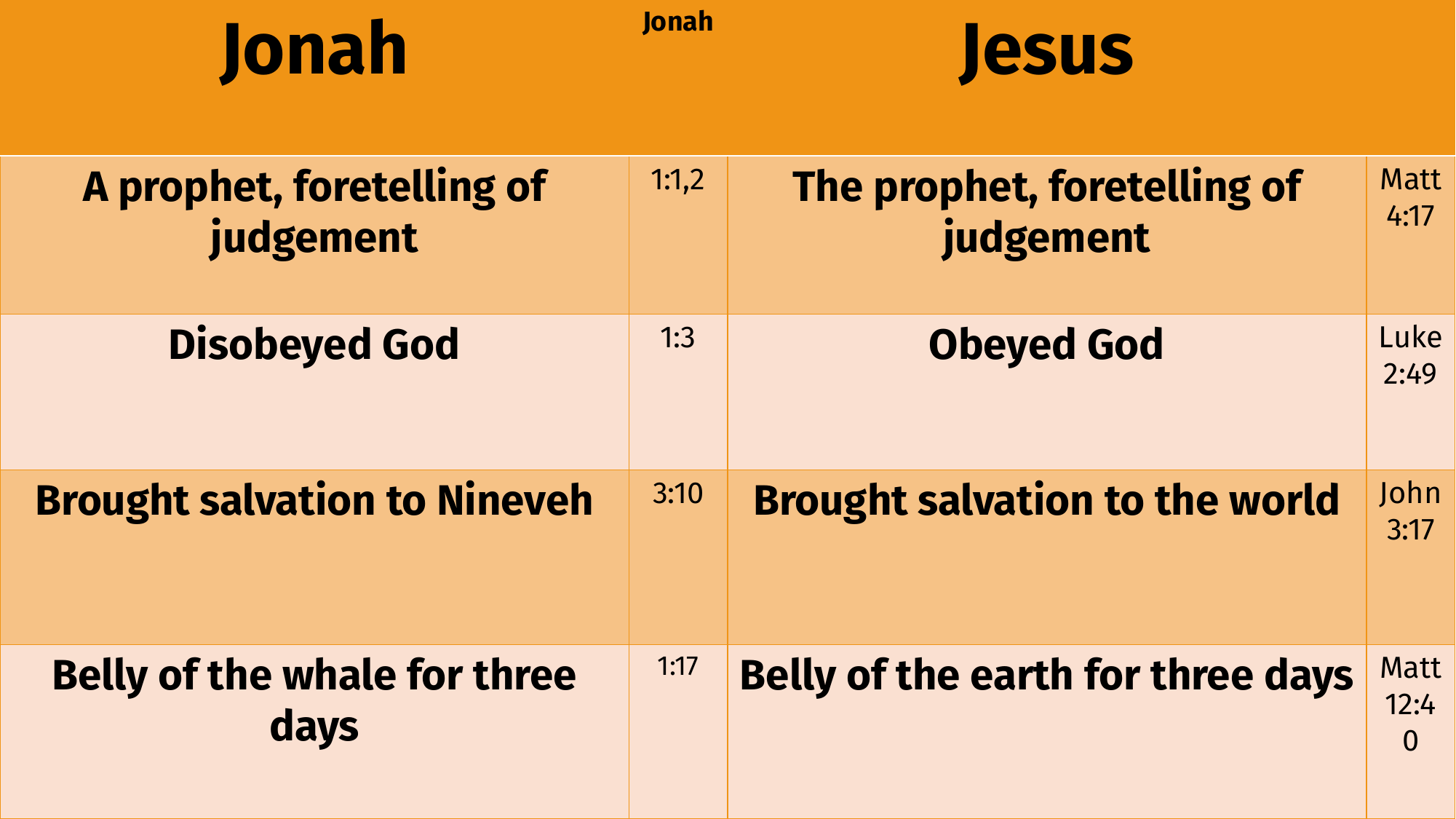

| Jonah | Jonah | Jesus |  |
| --- | --- | --- | --- |
| A prophet, foretelling of judgement | 1:1,2 | The prophet, foretelling of judgement | Matt4:17 |
| Disobeyed God | 1:3 | Obeyed God | Luke 2:49 |
| Brought salvation to Nineveh | 3:10 | Brought salvation to the world | John 3:17 |
| Belly of the whale for three days | 1:17 | Belly of the earth for three days | Matt 12:40 |
# Joseph